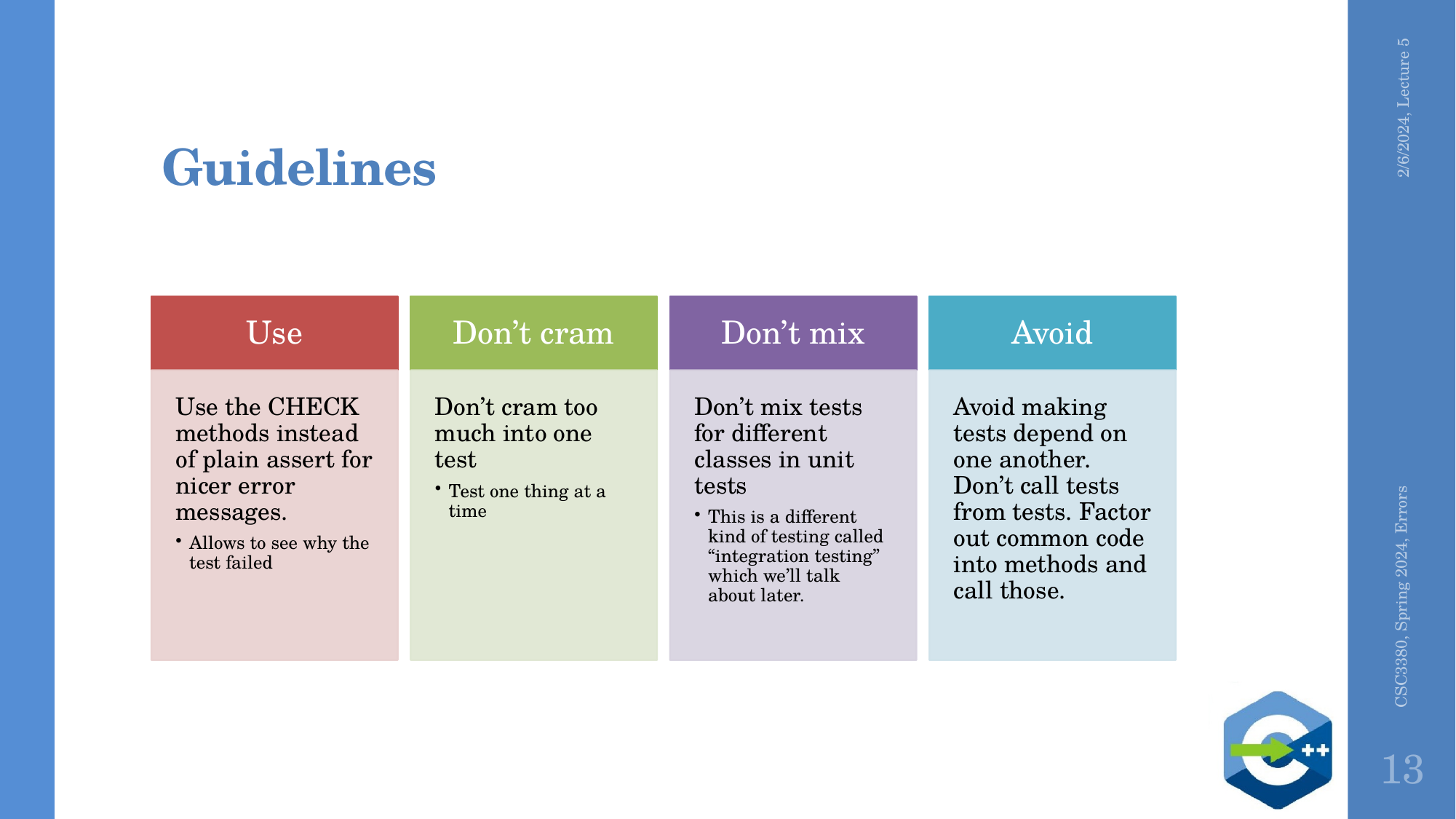

# Guidelines
2/6/2024, Lecture 5
Use
Use the CHECK methods instead of plain assert for nicer error messages.
Allows to see why the test failed
Don’t cram
Don’t cram too much into one test
Test one thing at a time
Don’t mix
Don’t mix tests for different classes in unit tests
This is a different kind of testing called “integration testing” which we’ll talk about later.
Avoid
Avoid making tests depend on one another. Don’t call tests from tests. Factor out common code into methods and call those.
CSC3380, Spring 2024, Errors
13